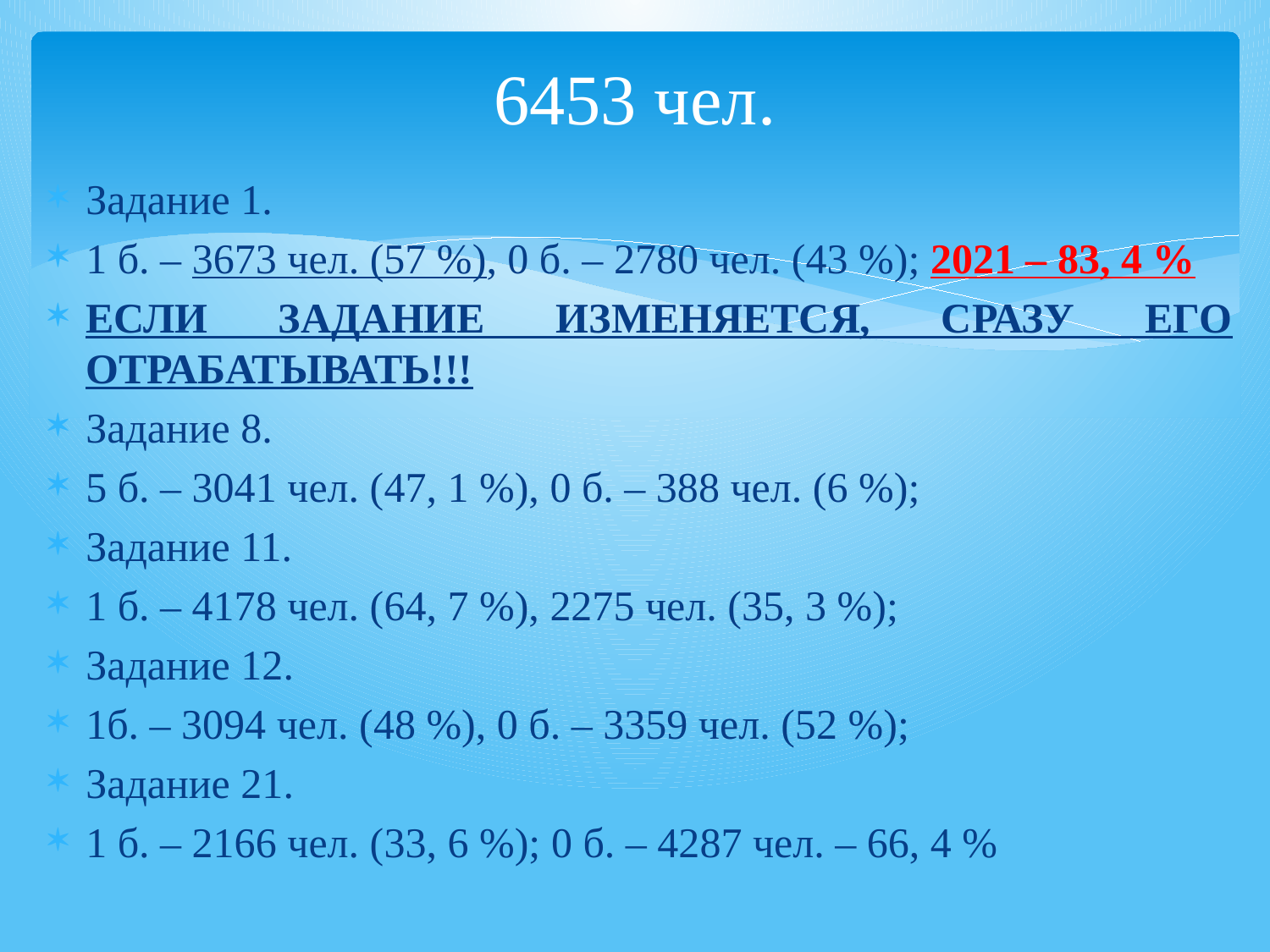

# 6453 чел.
Задание 1.
1 б. – 3673 чел. (57 %), 0 б. – 2780 чел. (43 %); 2021 – 83, 4 %
ЕСЛИ ЗАДАНИЕ ИЗМЕНЯЕТСЯ, СРАЗУ ЕГО ОТРАБАТЫВАТЬ!!!
Задание 8.
5 б. – 3041 чел. (47, 1 %), 0 б. – 388 чел. (6 %);
Задание 11.
1 б. – 4178 чел. (64, 7 %), 2275 чел. (35, 3 %);
Задание 12.
1б. – 3094 чел. (48 %), 0 б. – 3359 чел. (52 %);
Задание 21.
1 б. – 2166 чел. (33, 6 %); 0 б. – 4287 чел. – 66, 4 %